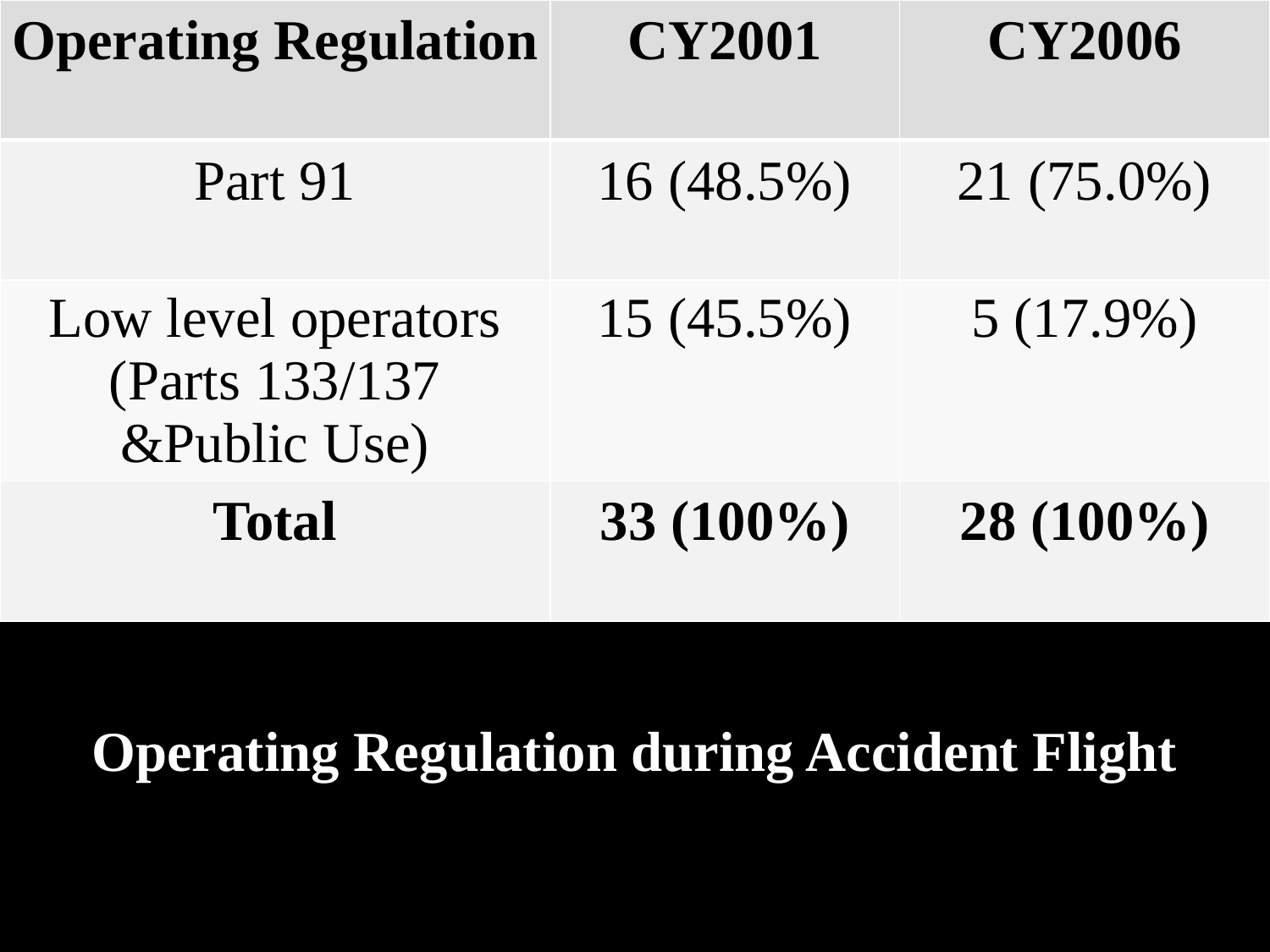

| Operating Regulation | CY2001 | CY2006 |
| --- | --- | --- |
| Part 91 | 16 (48.5%) | 21 (75.0%) |
| Low level operators (Parts 133/137 &Public Use) | 15 (45.5%) | 5 (17.9%) |
| Total | 33 (100%) | 28 (100%) |
Operating Regulation during Accident Flight